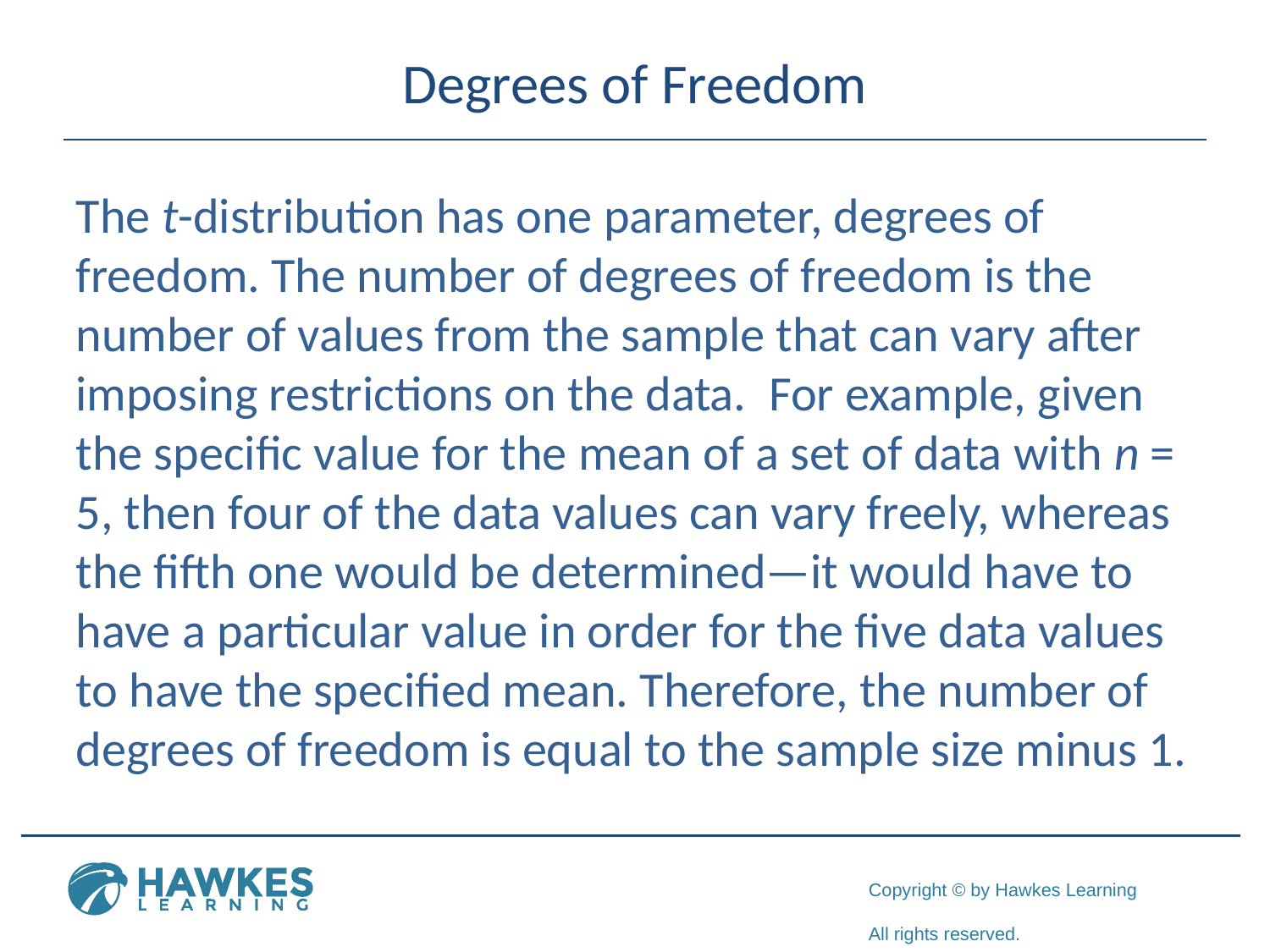

# Degrees of Freedom
The t-distribution has one parameter, degrees of freedom. The number of degrees of freedom is the number of values from the sample that can vary after imposing restrictions on the data.  For example, given the specific value for the mean of a set of data with n = 5, then four of the data values can vary freely, whereas the fifth one would be determined—it would have to have a particular value in order for the five data values to have the specified mean. Therefore, the number of degrees of freedom is equal to the sample size minus 1.